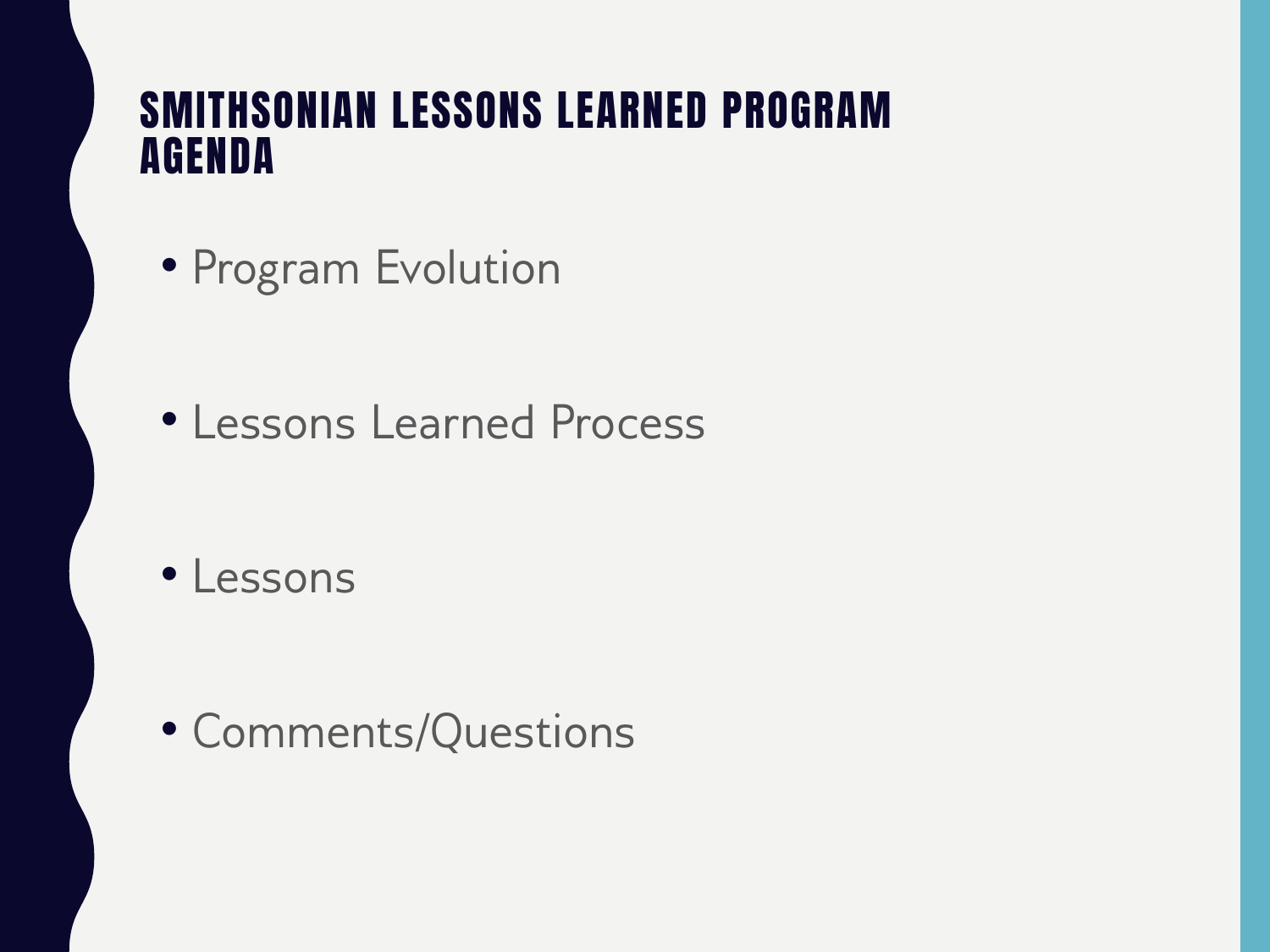

# SMITHSONIAN LESSONS LEARNED PROGRAM AGENDA
Program Evolution

Lessons Learned Process

Lessons

Comments/Questions